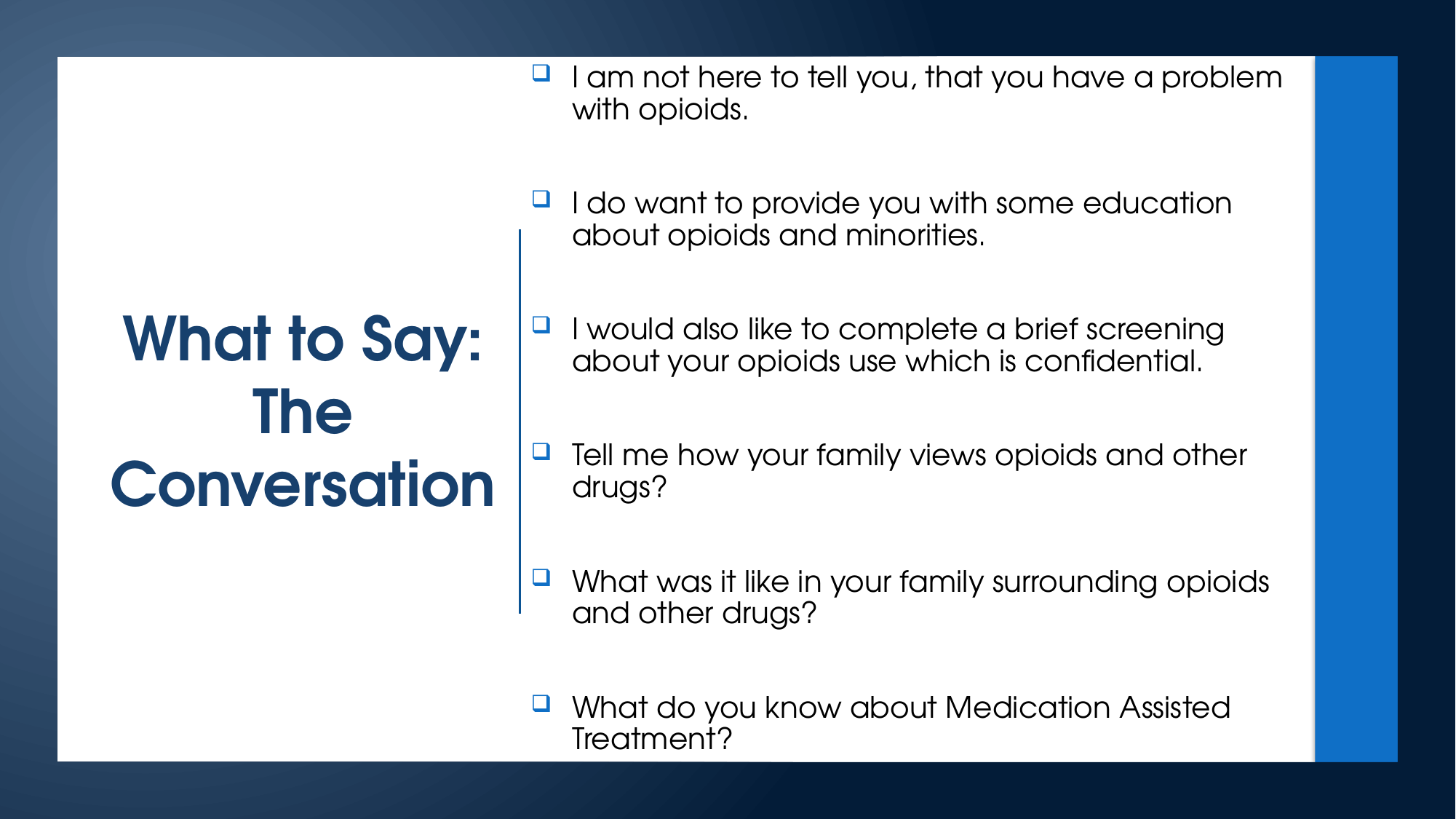

I am not here to tell you, that you have a problem with opioids.

I do want to provide you with some education about opioids and minorities.

I would also like to complete a brief screening about your opioids use which is confidential.

Tell me how your family views opioids and other drugs?

What was it like in your family surrounding opioids and other drugs?

What do you know about Medication Assisted Treatment?
# What to Say: The Conversation